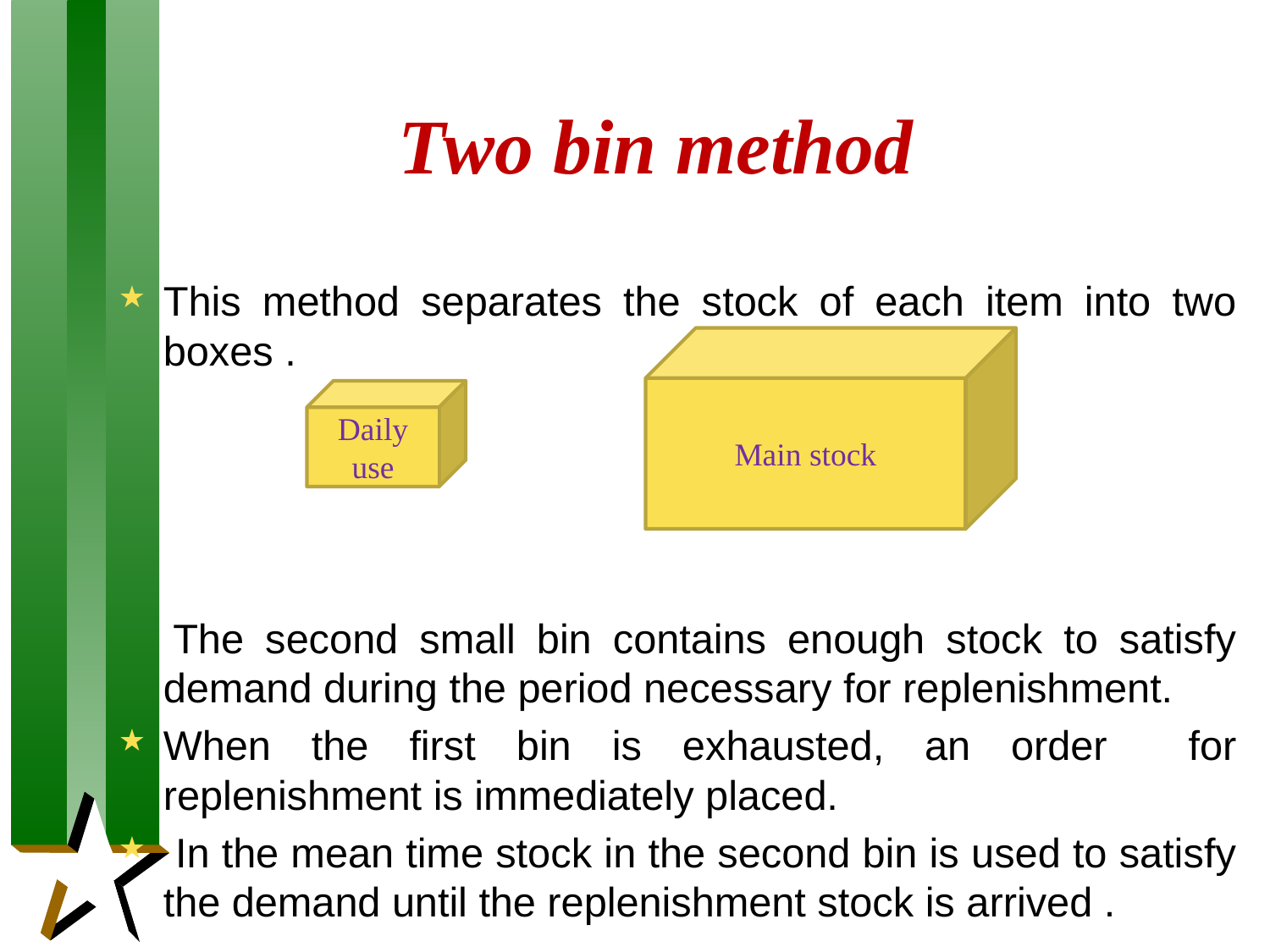

# Two bin method

This method separates the stock of each item into two boxes .

 	The second small bin contains enough stock to satisfy demand during the period necessary for replenishment.
When the first bin is exhausted, an order  for replenishment is immediately placed.
 In the mean time stock in the second bin is used to satisfy the demand until the replenishment stock is arrived .
Main stock
Daily use